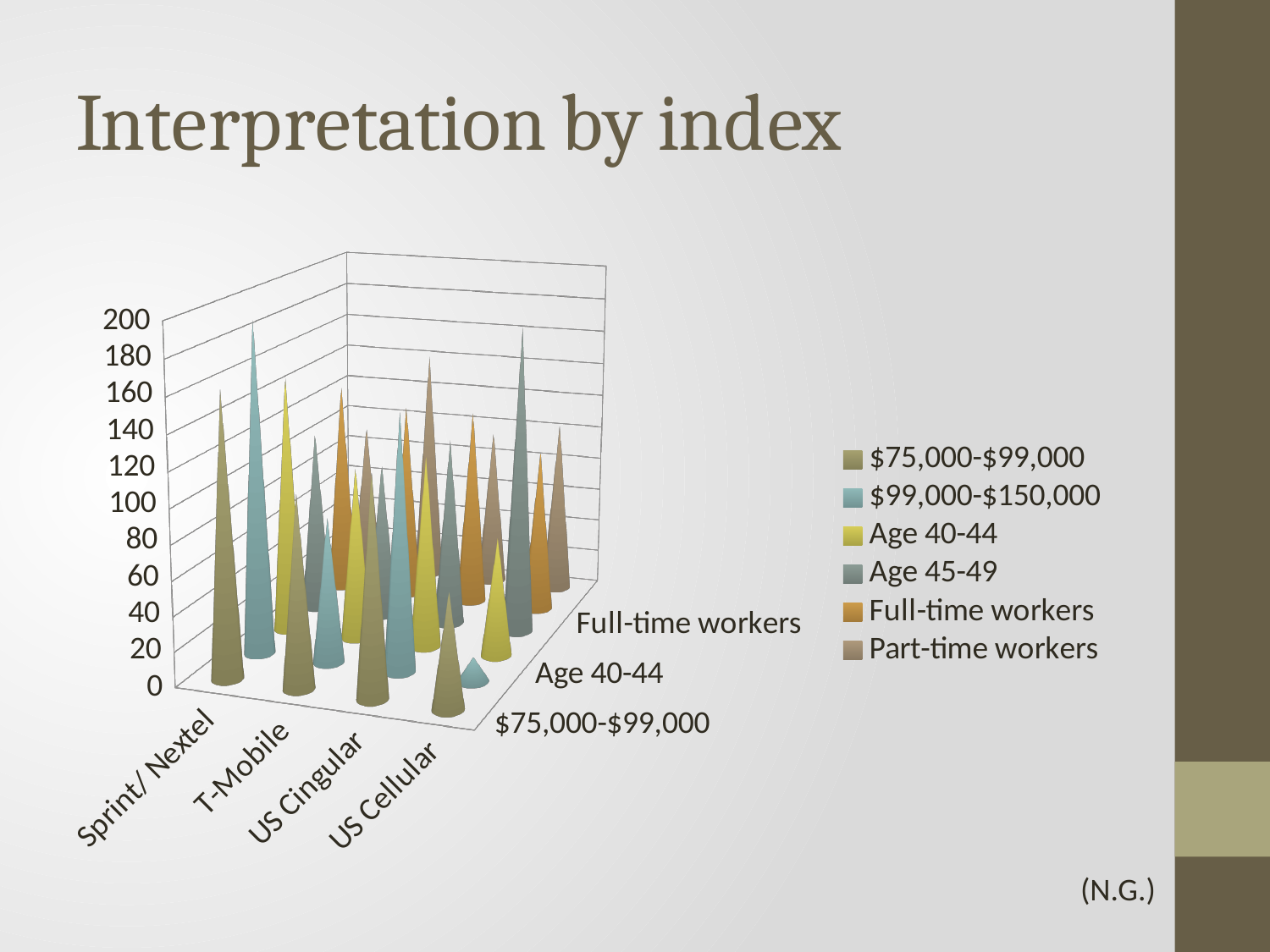

# Interpretation by index

[unsupported chart]

(N.G.)